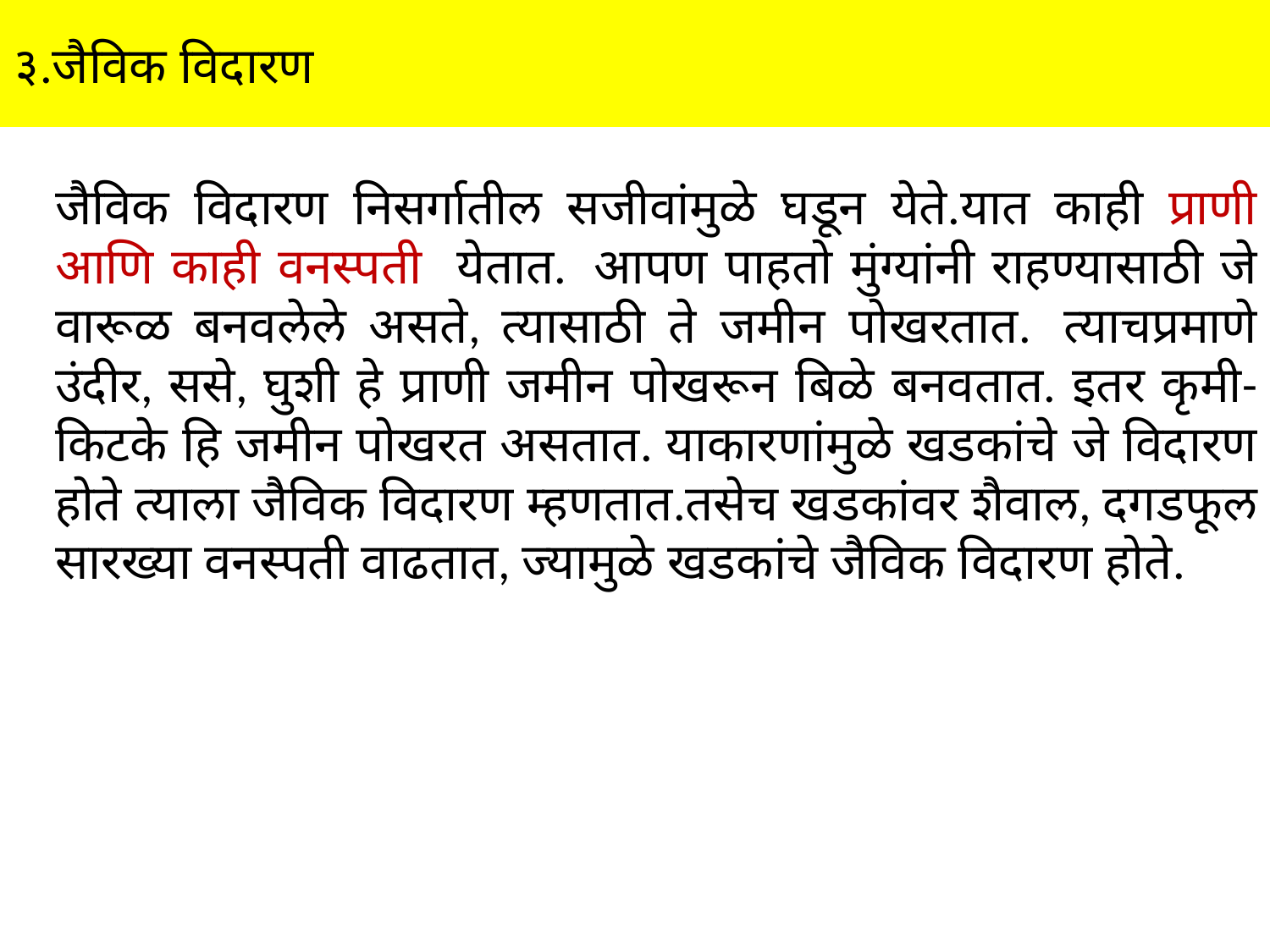

# ३.जैविक विदारण
जैविक विदारण निसर्गातील सजीवांमुळे घडून येते.यात काही प्राणी आणि काही वनस्पती  येतात.  आपण पाहतो मुंग्यांनी राहण्यासाठी जे वारूळ बनवलेले असते, त्यासाठी ते जमीन पोखरतात.  त्याचप्रमाणे उंदीर, ससे, घुशी हे प्राणी जमीन पोखरून बिळे बनवतात. इतर कृमी-किटके हि जमीन पोखरत असतात. याकारणांमुळे खडकांचे जे विदारण होते त्याला जैविक विदारण म्हणतात.तसेच खडकांवर शैवाल, दगडफूल सारख्या वनस्पती वाढतात, ज्यामुळे खडकांचे जैविक विदारण होते.